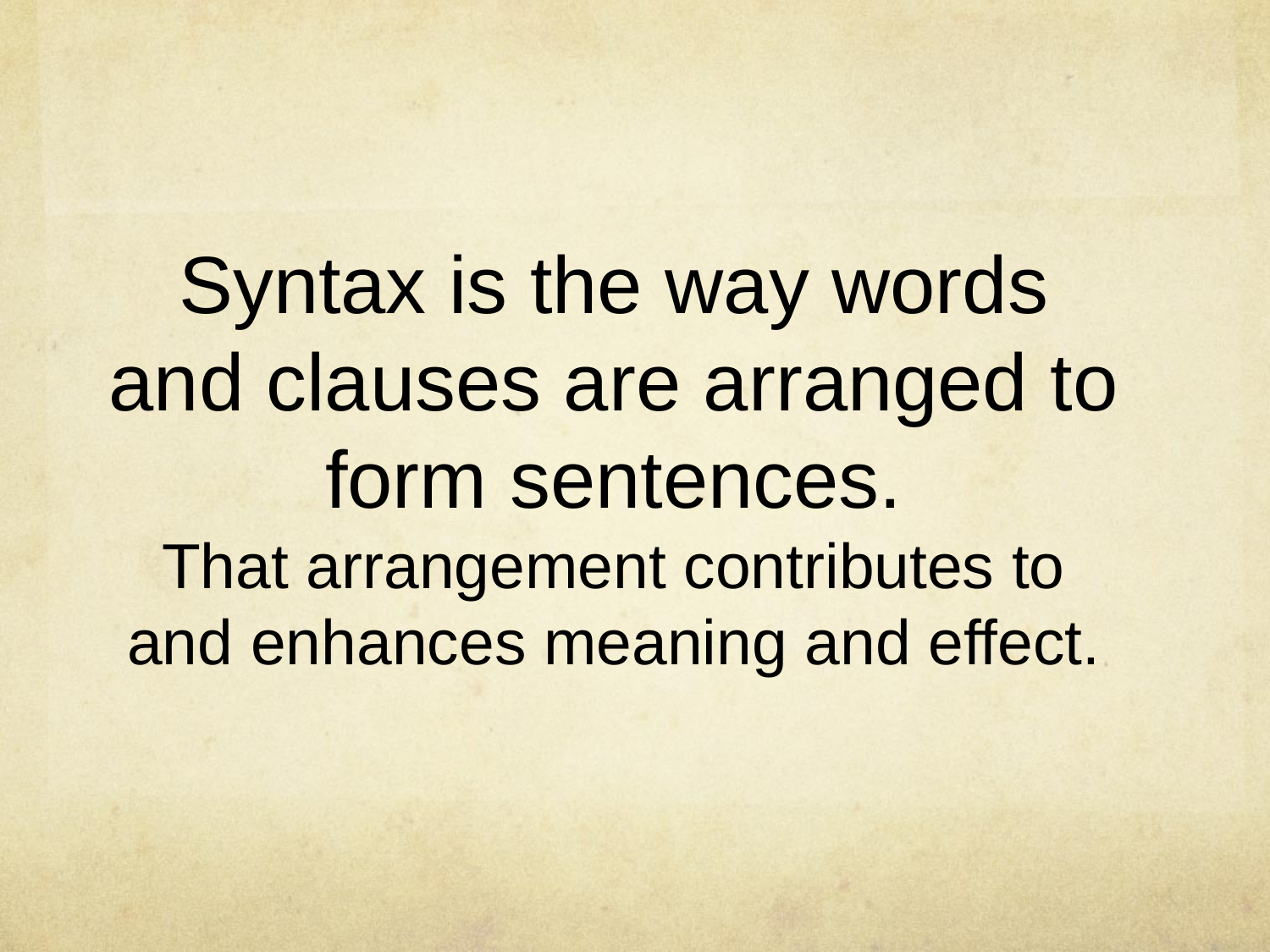

# Syntax is the way words and clauses are arranged to form sentences. That arrangement contributes to and enhances meaning and effect.